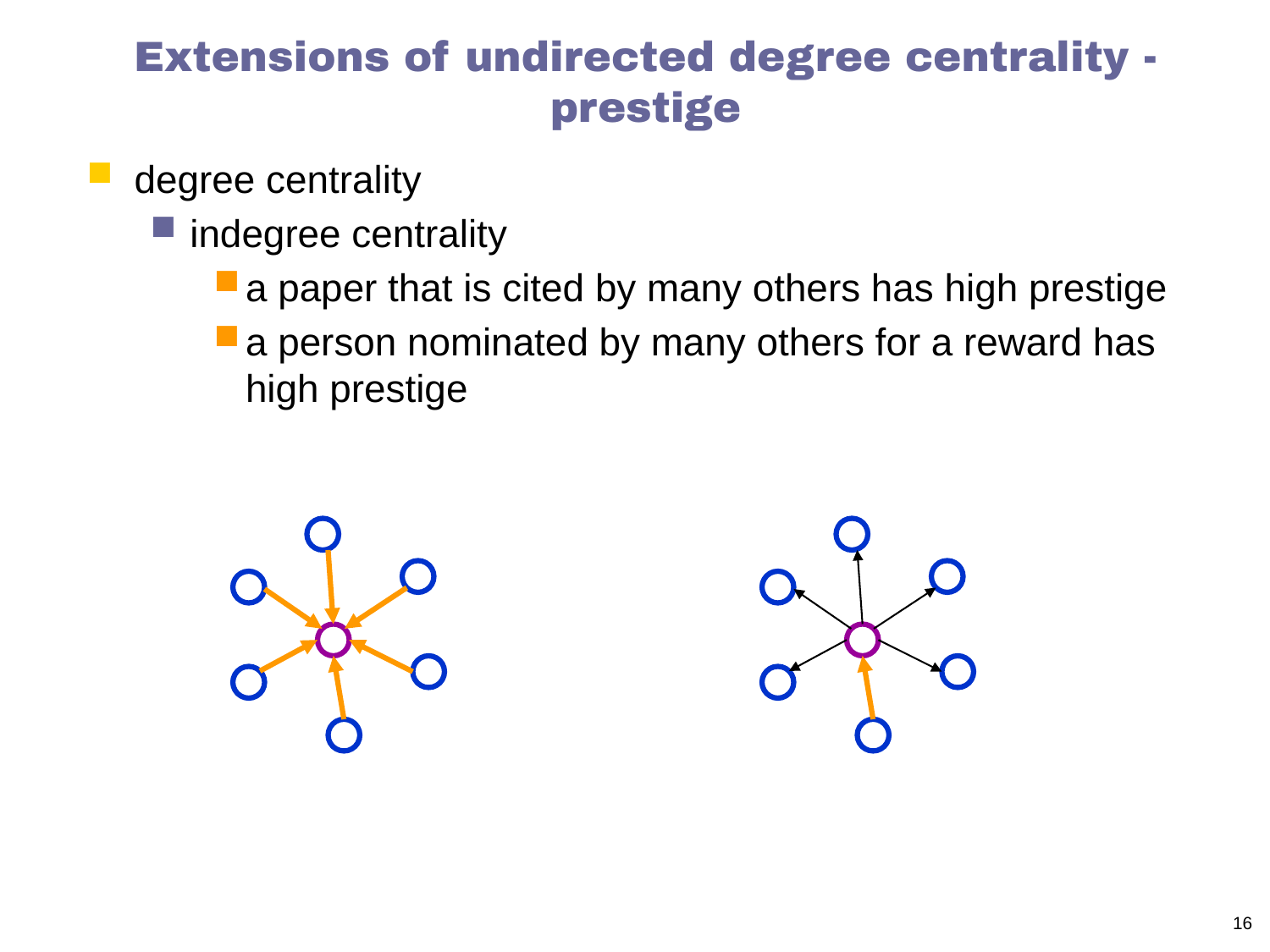

# Extensions of undirected degree centrality - prestige
degree centrality
indegree centrality
a paper that is cited by many others has high prestige
a person nominated by many others for a reward has high prestige

16